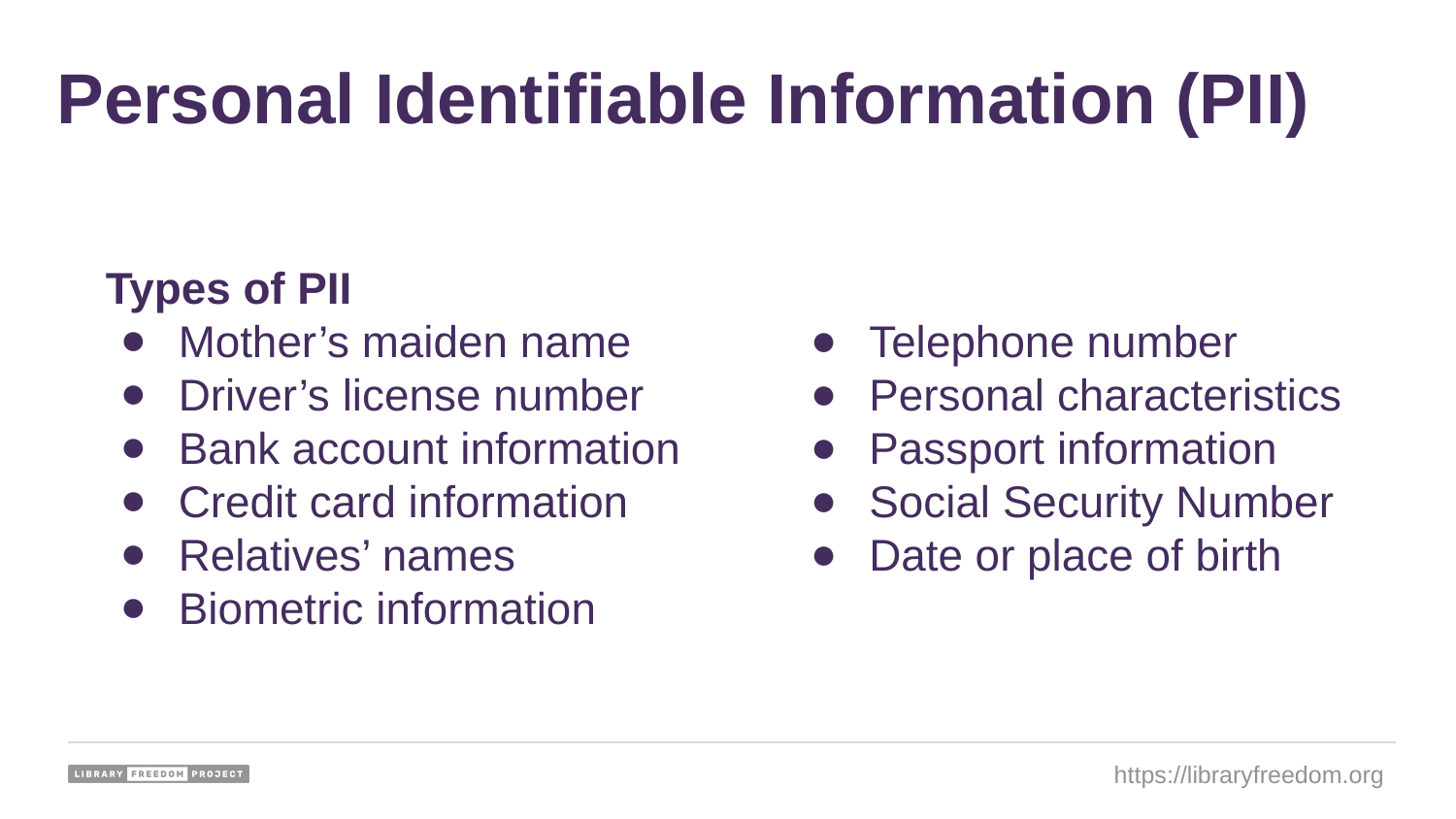

Personal Identifiable Information (PII)
Types of PII
Mother’s maiden name
Driver’s license number
Bank account information
Credit card information
Relatives’ names
Biometric information
Telephone number
Personal characteristics
Passport information
Social Security Number
Date or place of birth